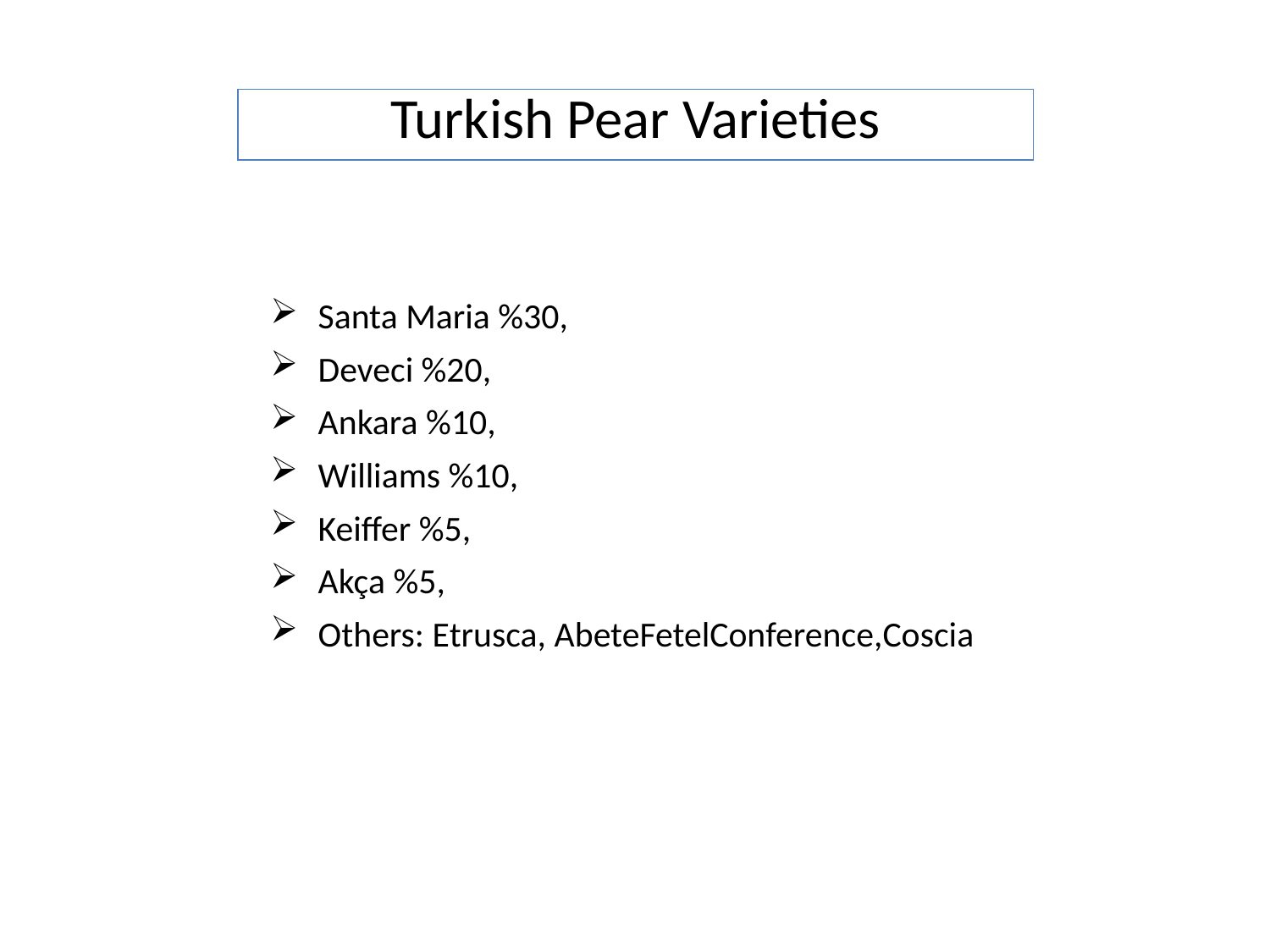

| Turkish Pear Varieties |
| --- |
Santa Maria %30,
Deveci %20,
Ankara %10,
Williams %10,
Keiffer %5,
Akça %5,
Others: Etrusca, AbeteFetelConference,Coscia